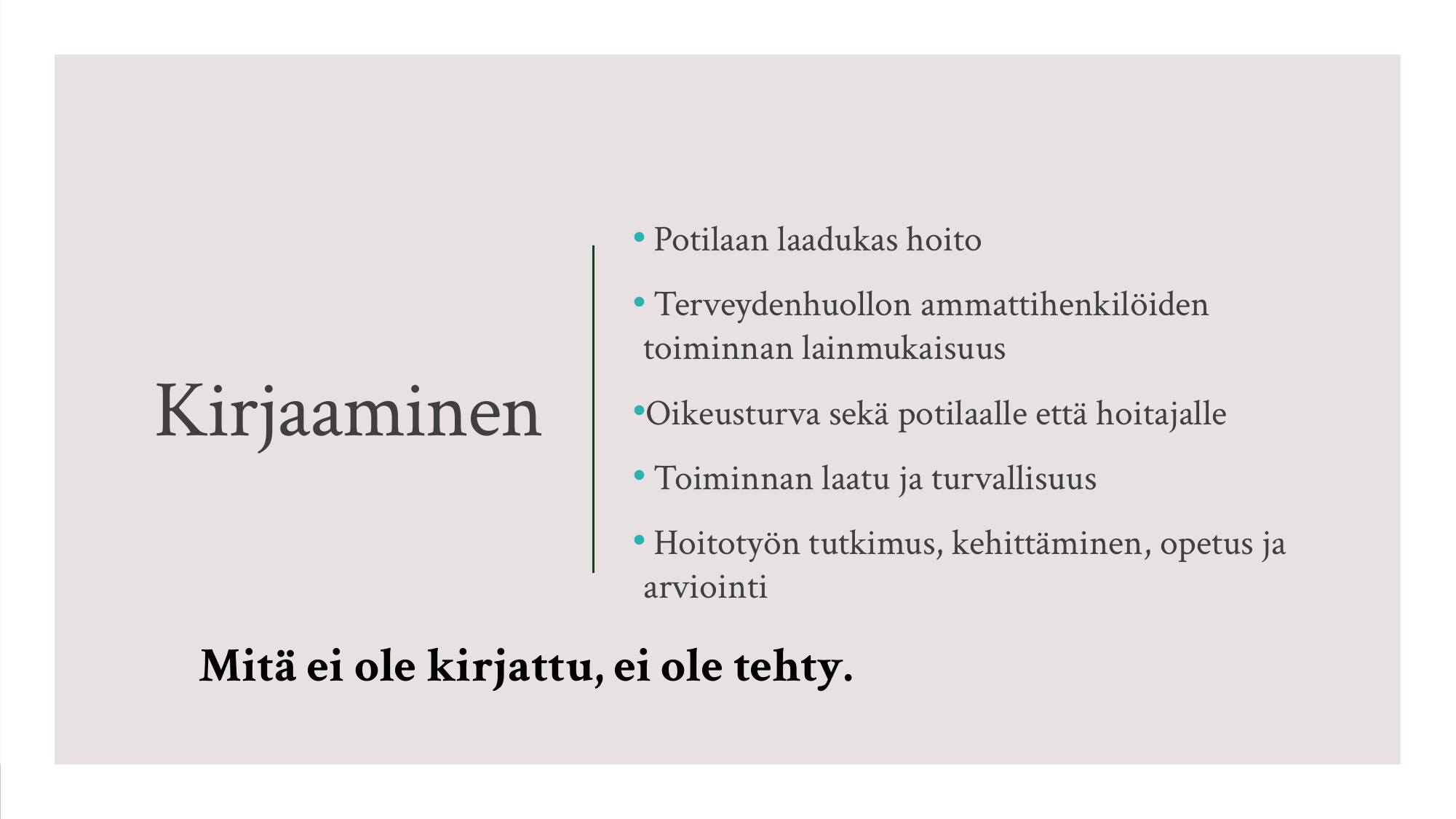

Potilaan laadukas hoito
 Terveydenhuollon ammattihenkilöiden toiminnan lainmukaisuus
Oikeusturva sekä potilaalle että hoitajalle
 Toiminnan laatu ja turvallisuus
 Hoitotyön tutkimus, kehittäminen, opetus ja arviointi
# Kirjaaminen
Mitä ei ole kirjattu, ei ole tehty.